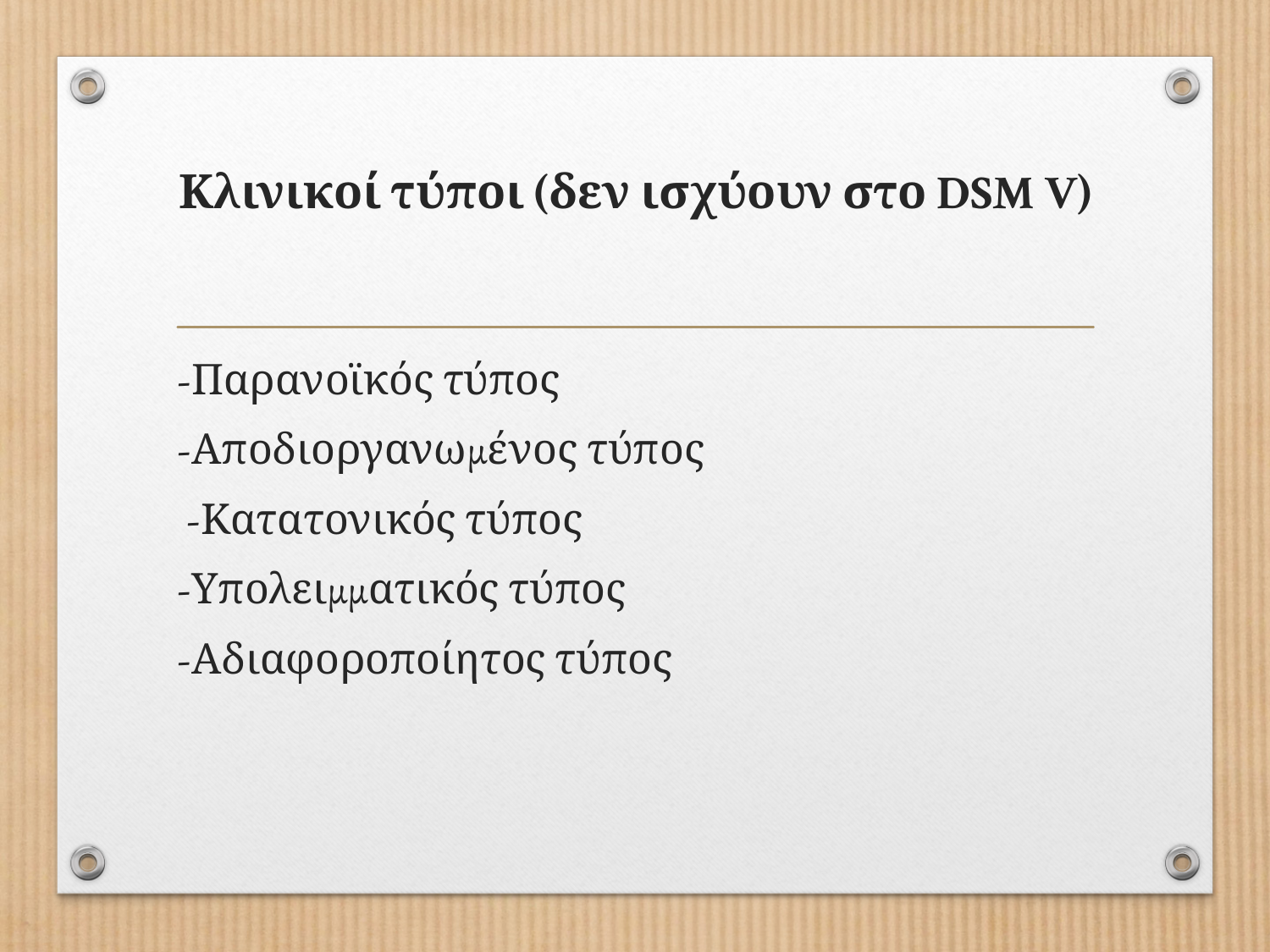

# Κλινικοί τύποι (δεν ισχύουν στο DSM V)
-Παρανοϊκός τύπος
-Αποδιοργανωμένος τύπος
 -Κατατονικός τύπος
-Υπολειμματικός τύπος
-Αδιαφοροποίητος τύπος